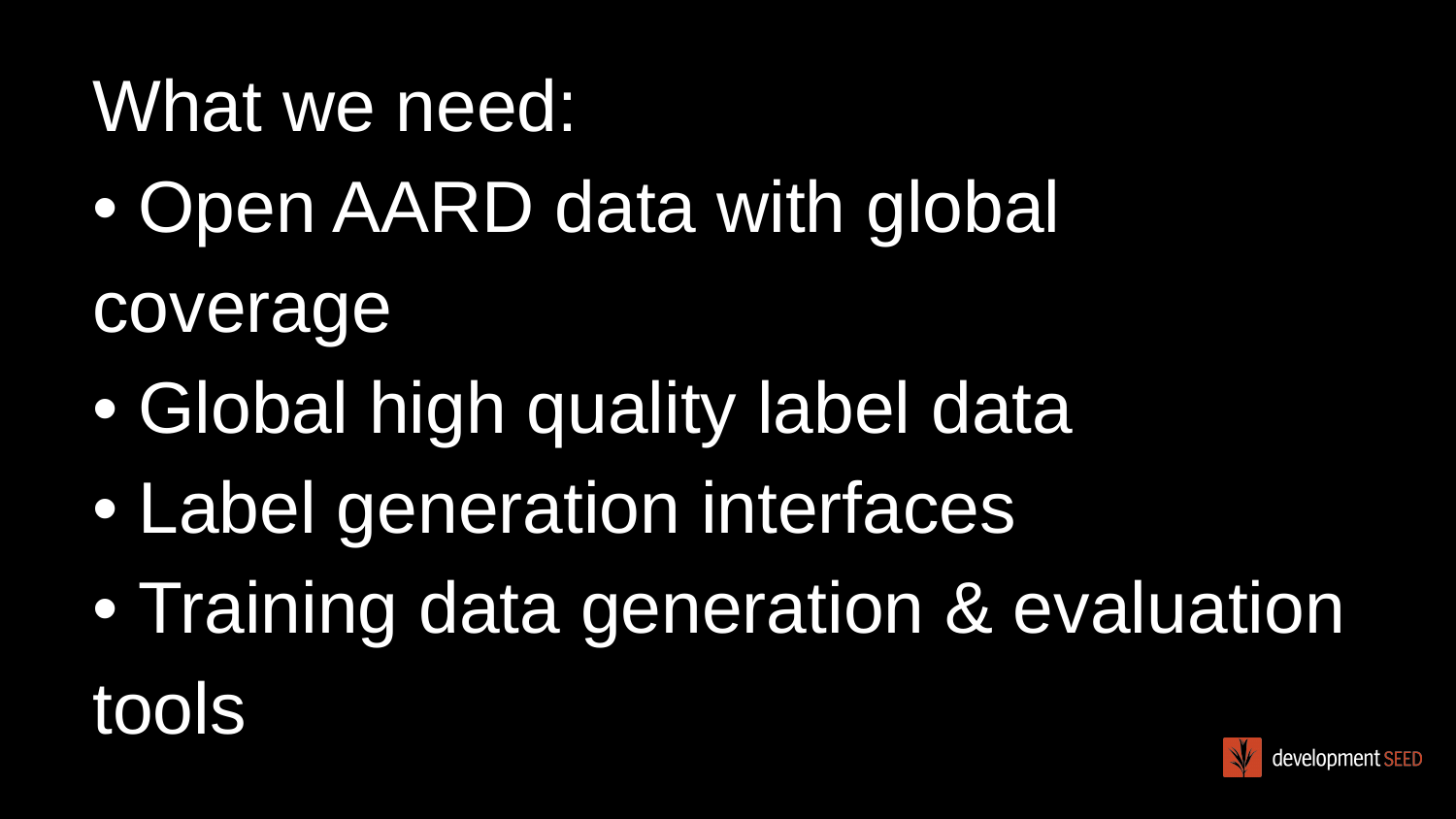

# What we need:
• Open AARD data with global coverage
• Global high quality label data
• Label generation interfaces
• Training data generation & evaluation tools